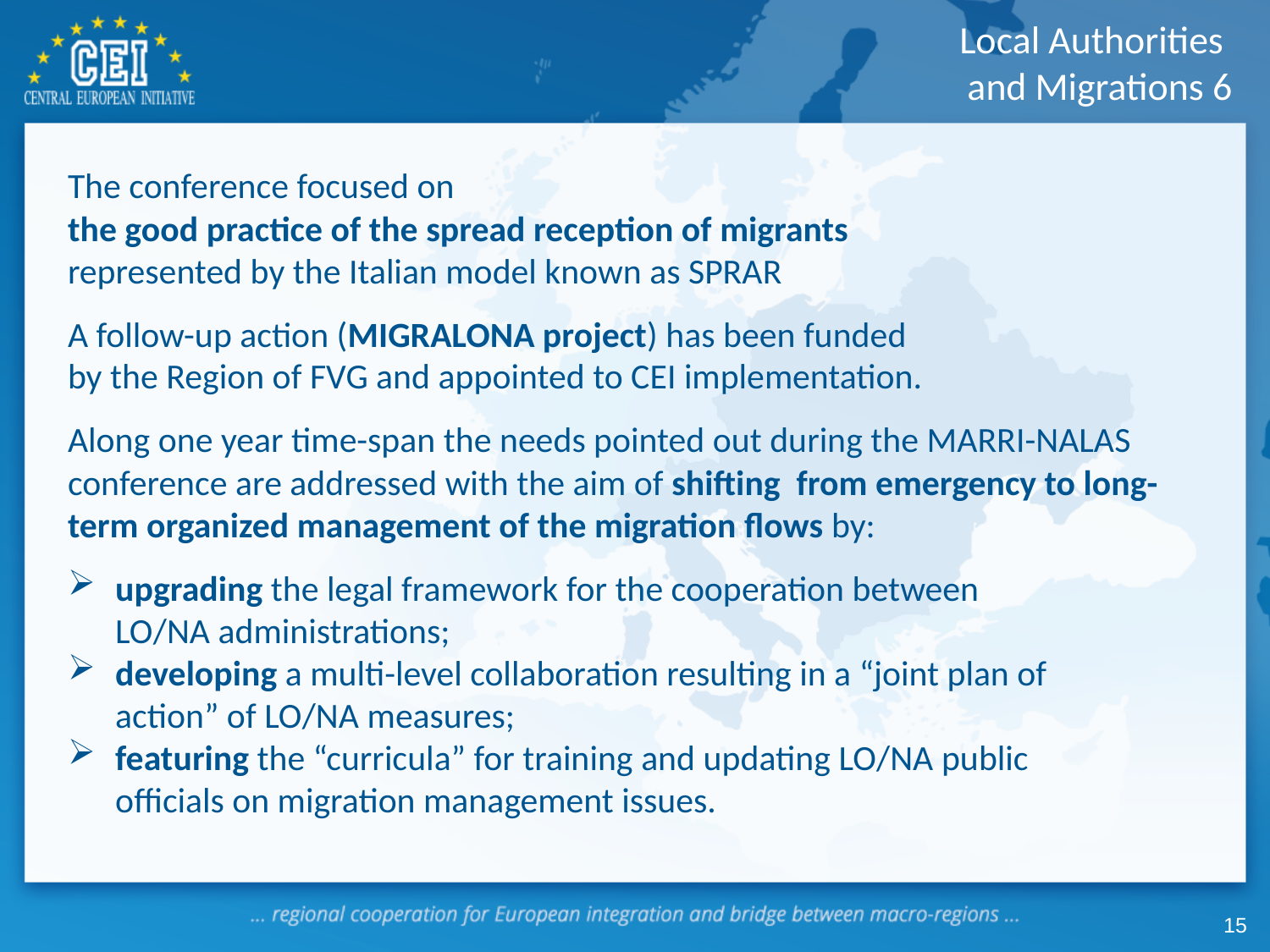

Local Authorities
and Migrations 6
# The conference focused on
the good practice of the spread reception of migrants
represented by the Italian model known as SPRAR

A follow-up action (MIGRALONA project) has been funded
by the Region of FVG and appointed to CEI implementation.

Along one year time-span the needs pointed out during the MARRI-NALAS
conference are addressed with the aim of shifting  from emergency to long-
term organized management of the migration flows by:

upgrading the legal framework for the cooperation between
	LO/NA administrations;
developing a multi-level collaboration resulting in a “joint plan of
	action” of LO/NA measures;
featuring the “curricula” for training and updating LO/NA public
	officials on migration management issues.
15